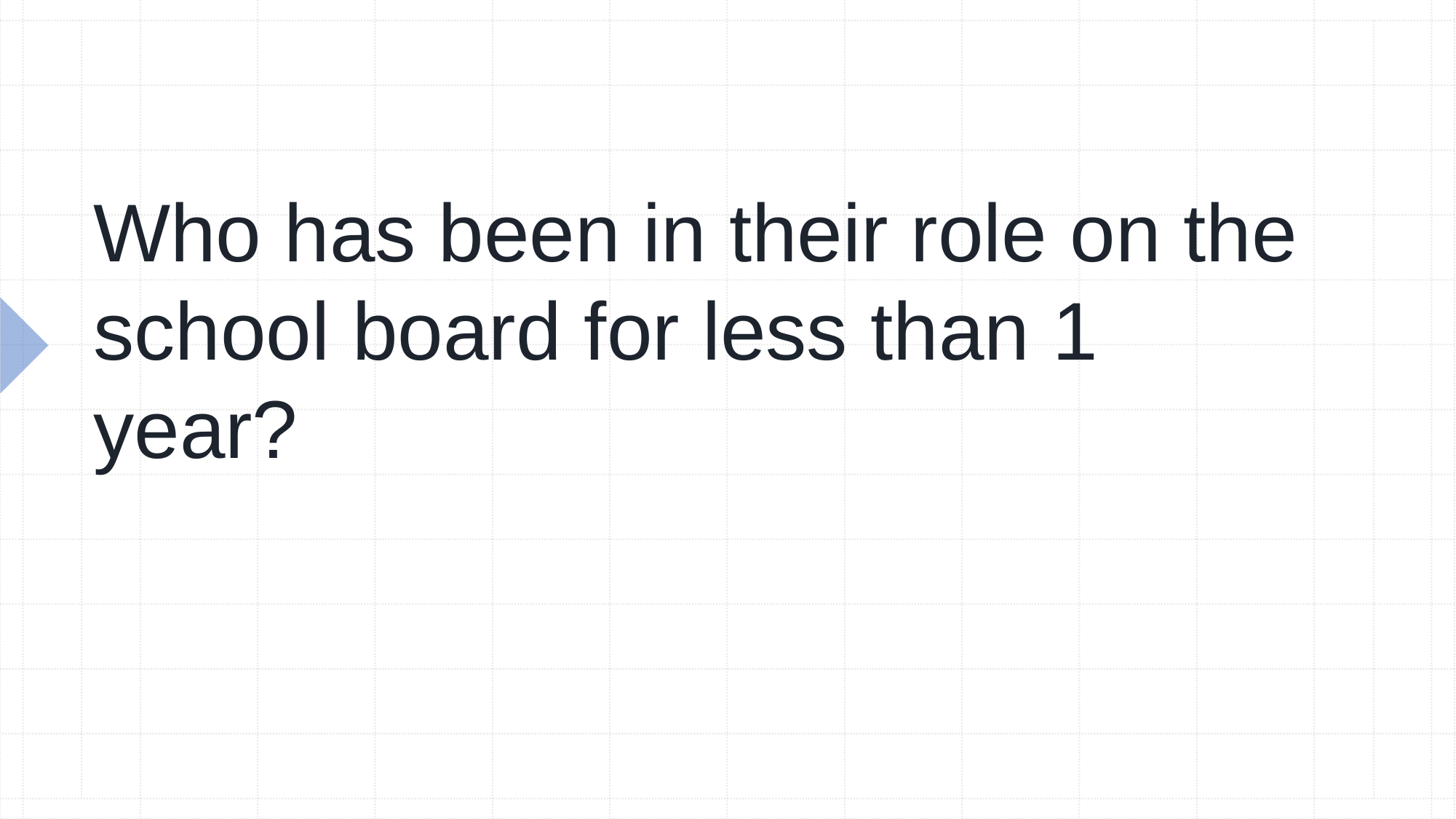

# Who has been in their role on the school board for less than 1 year?